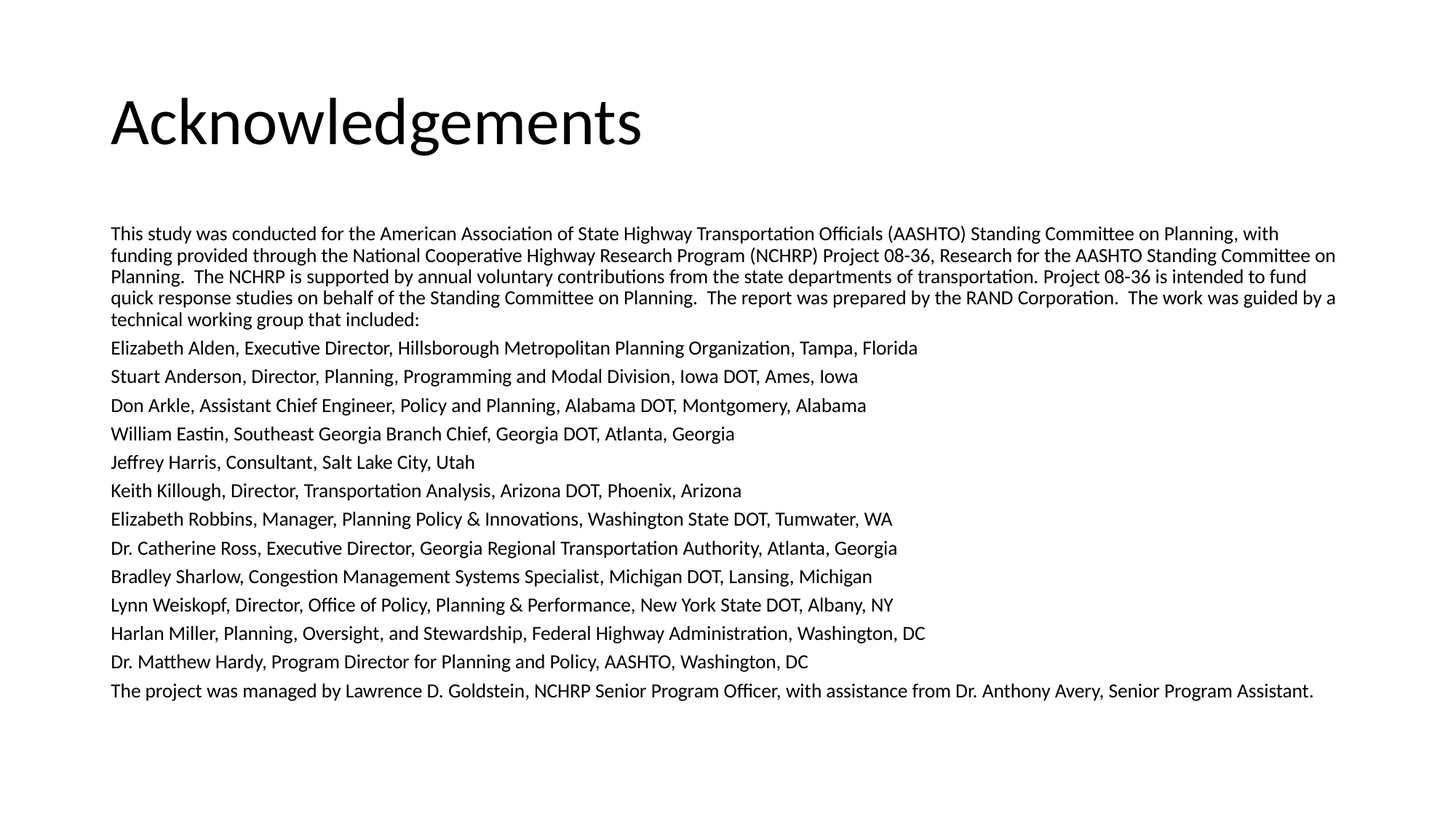

# Acknowledgements
This study was conducted for the American Association of State Highway Transportation Officials (AASHTO) Standing Committee on Planning, with funding provided through the National Cooperative Highway Research Program (NCHRP) Project 08-36, Research for the AASHTO Standing Committee on Planning.  The NCHRP is supported by annual voluntary contributions from the state departments of transportation. Project 08-36 is intended to fund quick response studies on behalf of the Standing Committee on Planning.  The report was prepared by the RAND Corporation.  The work was guided by a technical working group that included:
Elizabeth Alden, Executive Director, Hillsborough Metropolitan Planning Organization, Tampa, Florida
Stuart Anderson, Director, Planning, Programming and Modal Division, Iowa DOT, Ames, Iowa
Don Arkle, Assistant Chief Engineer, Policy and Planning, Alabama DOT, Montgomery, Alabama
William Eastin, Southeast Georgia Branch Chief, Georgia DOT, Atlanta, Georgia
Jeffrey Harris, Consultant, Salt Lake City, Utah
Keith Killough, Director, Transportation Analysis, Arizona DOT, Phoenix, Arizona
Elizabeth Robbins, Manager, Planning Policy & Innovations, Washington State DOT, Tumwater, WA
Dr. Catherine Ross, Executive Director, Georgia Regional Transportation Authority, Atlanta, Georgia
Bradley Sharlow, Congestion Management Systems Specialist, Michigan DOT, Lansing, Michigan
Lynn Weiskopf, Director, Office of Policy, Planning & Performance, New York State DOT, Albany, NY
Harlan Miller, Planning, Oversight, and Stewardship, Federal Highway Administration, Washington, DC
Dr. Matthew Hardy, Program Director for Planning and Policy, AASHTO, Washington, DC
The project was managed by Lawrence D. Goldstein, NCHRP Senior Program Officer, with assistance from Dr. Anthony Avery, Senior Program Assistant.